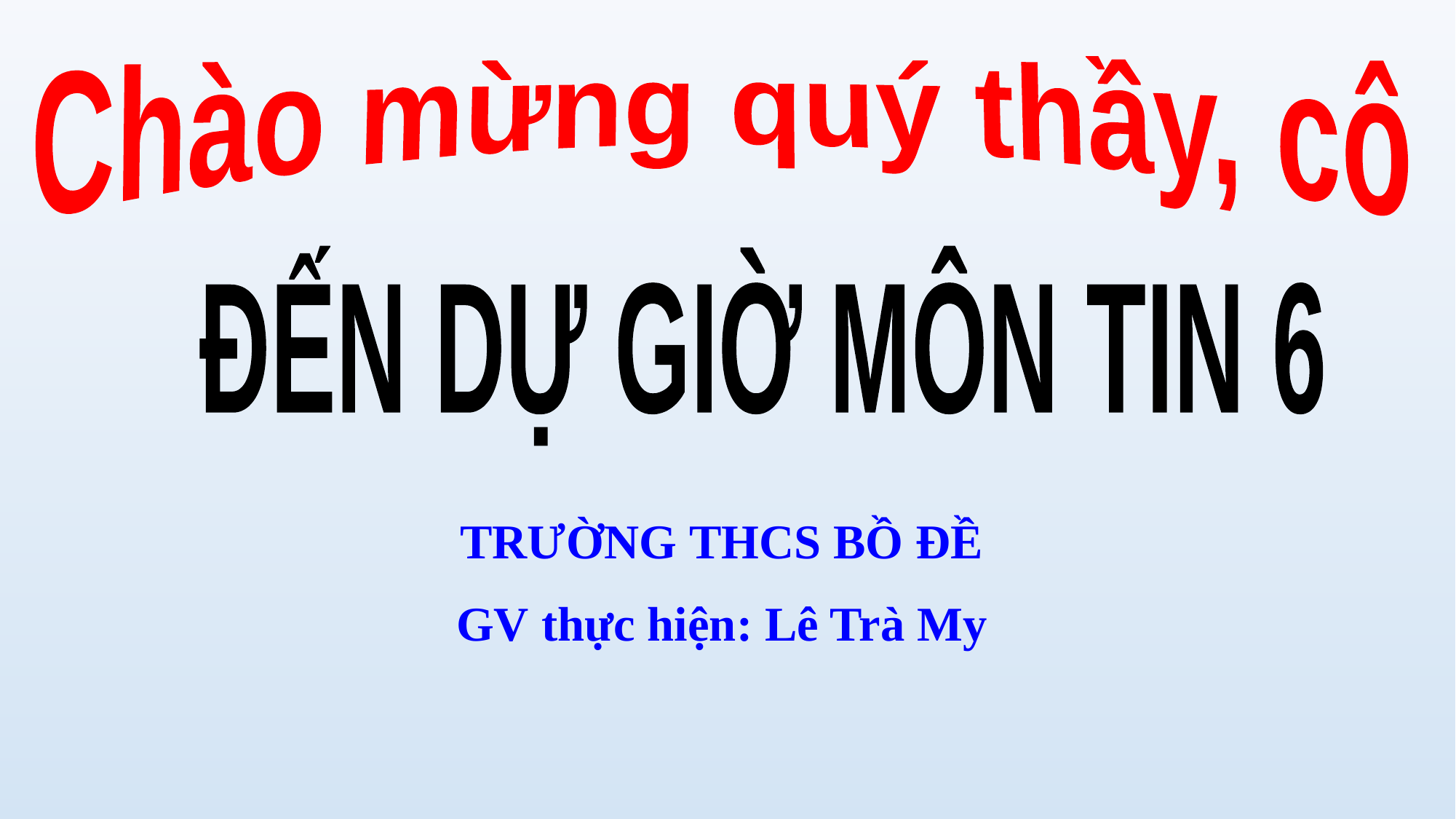

Chào mừng quý thầy, cô
ĐẾN DỰ GIỜ MÔN TIN 6
TRƯỜNG THCS BỒ ĐỀ
GV thực hiện: Lê Trà My